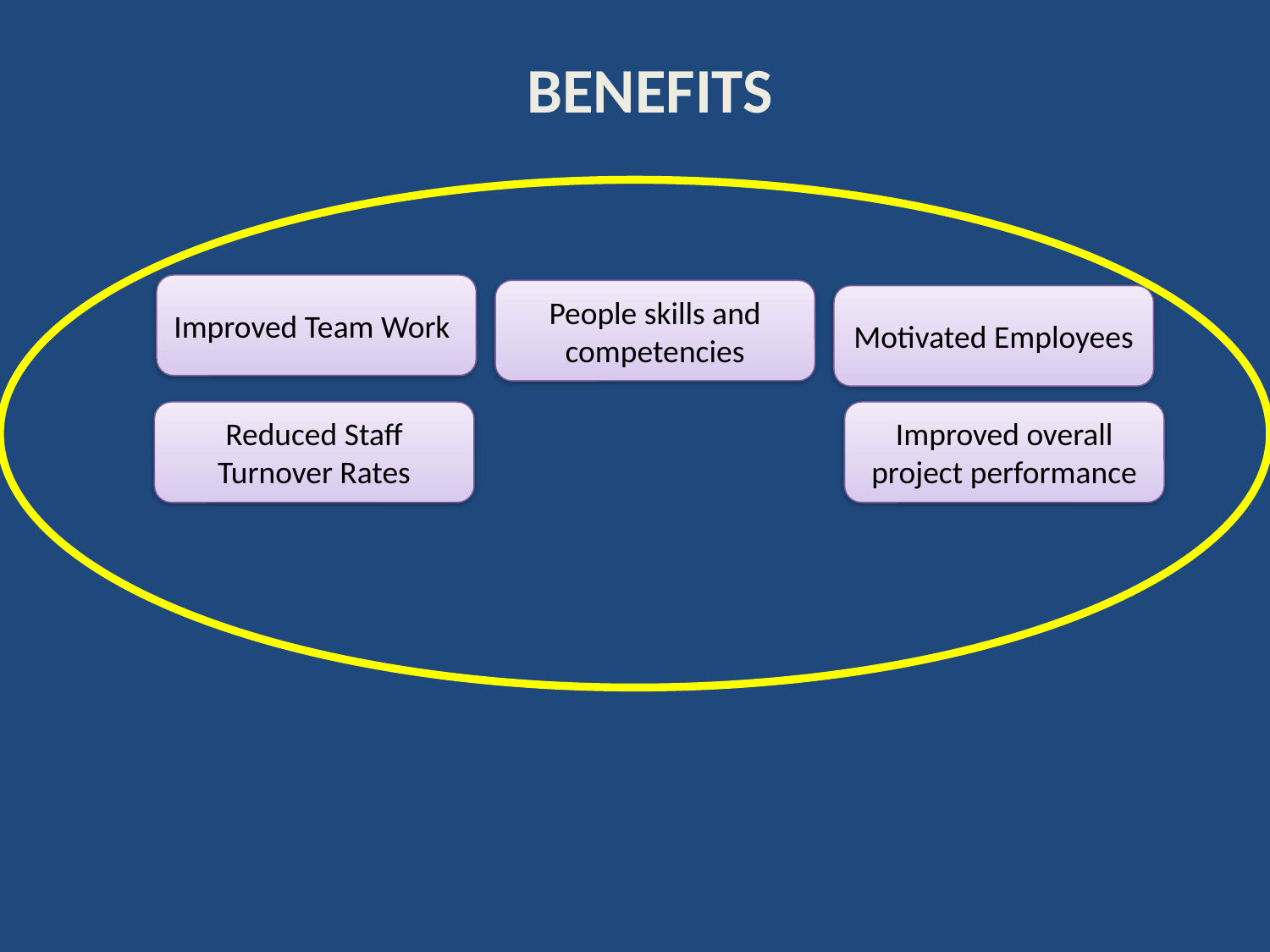

BENEFITS

Improved Team Work
People skills and competencies
Motivated Employees
Reduced Staff Turnover Rates
Improved overall project performance